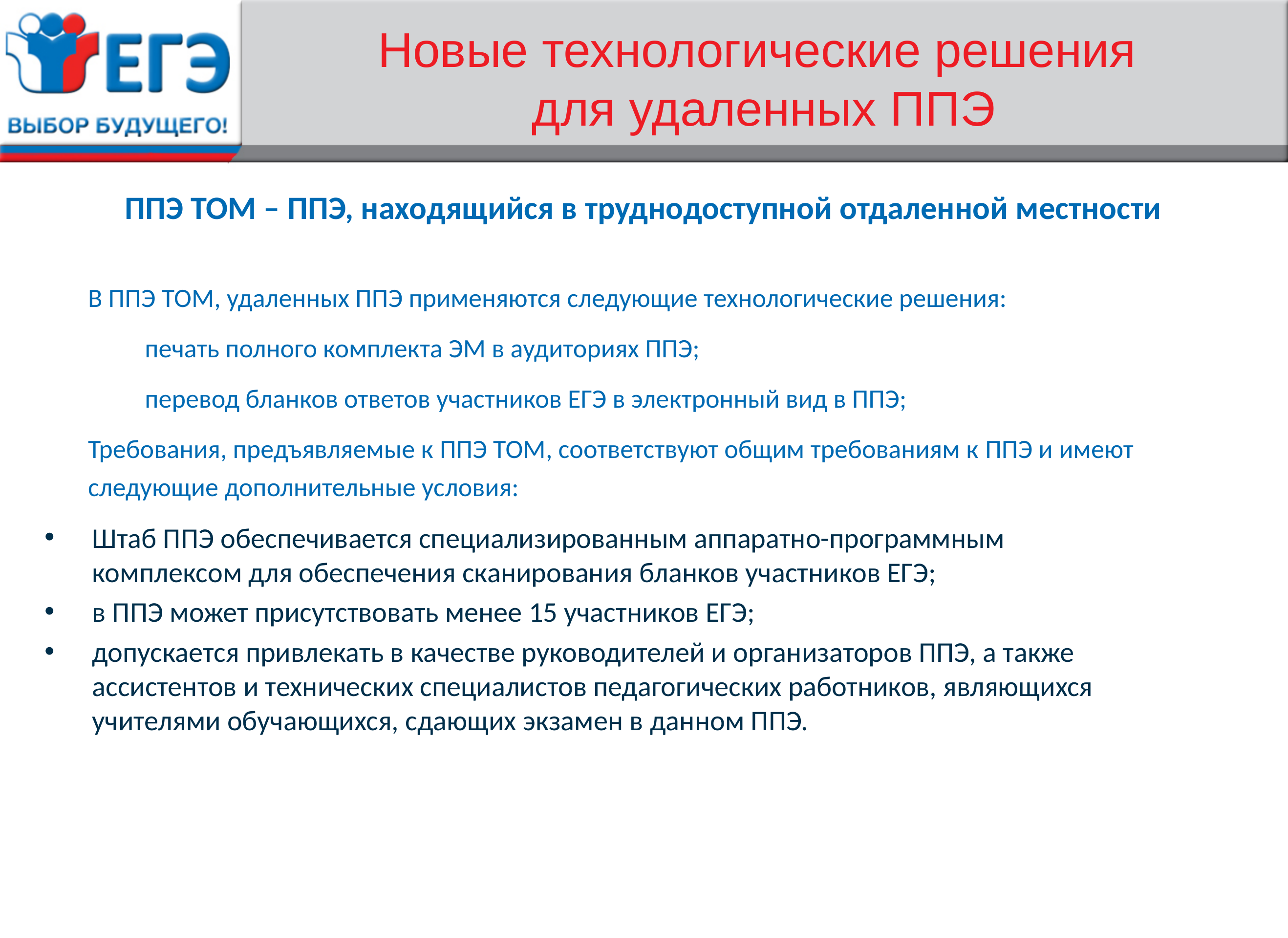

# Новые технологические решения для удаленных ППЭ
ППЭ ТОМ – ППЭ, находящийся в труднодоступной отдаленной местности
В ППЭ ТОМ, удаленных ППЭ применяются следующие технологические решения:
печать полного комплекта ЭМ в аудиториях ППЭ;
перевод бланков ответов участников ЕГЭ в электронный вид в ППЭ;
Требования, предъявляемые к ППЭ ТОМ, соответствуют общим требованиям к ППЭ и имеют следующие дополнительные условия:
Штаб ППЭ обеспечивается специализированным аппаратно-программным комплексом для обеспечения сканирования бланков участников ЕГЭ;
в ППЭ может присутствовать менее 15 участников ЕГЭ;
допускается привлекать в качестве руководителей и организаторов ППЭ, а также ассистентов и технических специалистов педагогических работников, являющихся учителями обучающихся, сдающих экзамен в данном ППЭ.